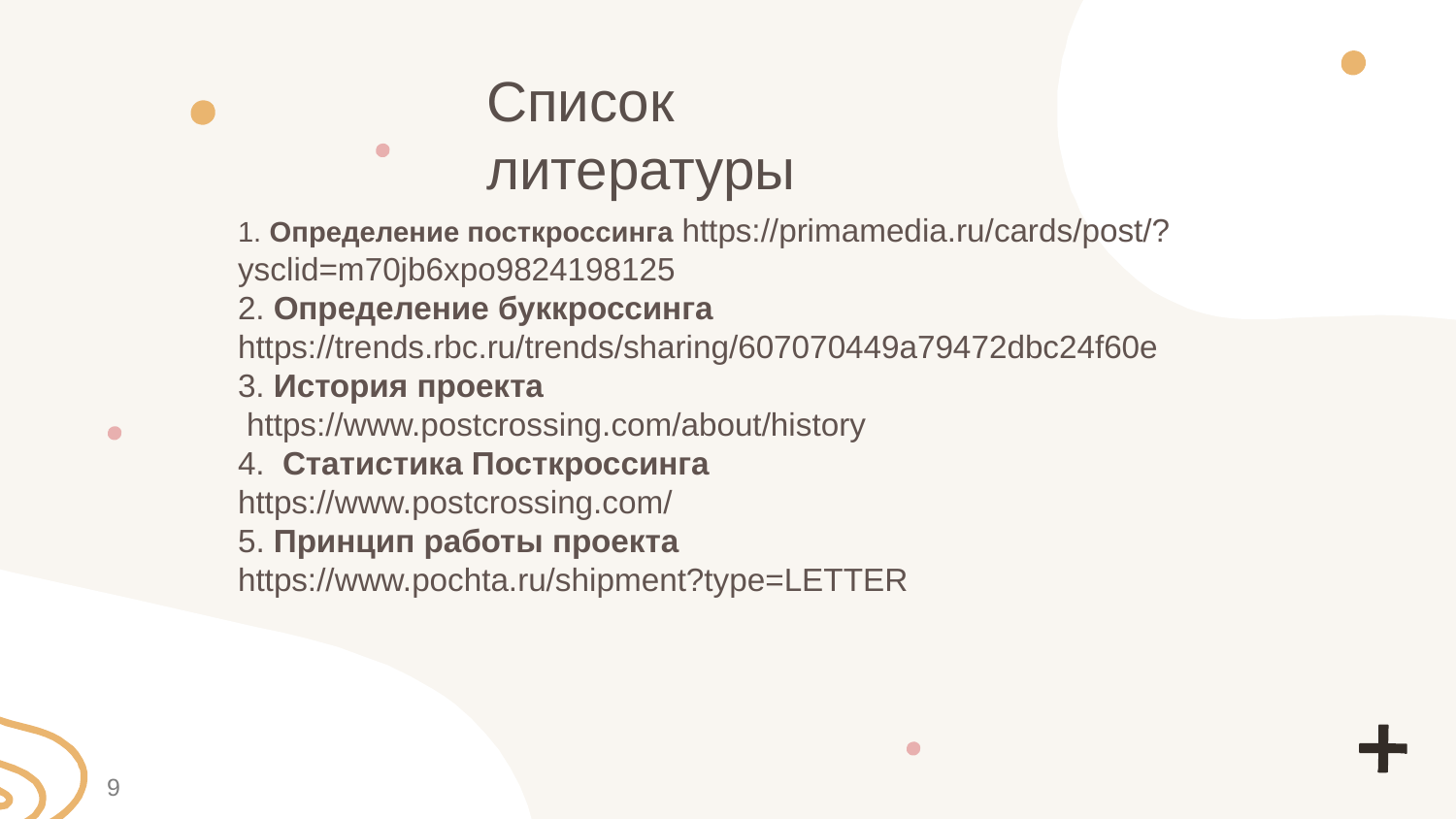

Список литературы

1. Определение посткроссинга https://primamedia.ru/cards/post/?ysclid=m70jb6xpo9824198125
2. Определение буккроссинга https://trends.rbc.ru/trends/sharing/607070449a79472dbc24f60e
3. История проекта
 https://www.postcrossing.com/about/history
4.  Статистика Посткроссинга
https://www.postcrossing.com/
5. Принцип работы проекта
https://www.pochta.ru/shipment?type=LETTER

9